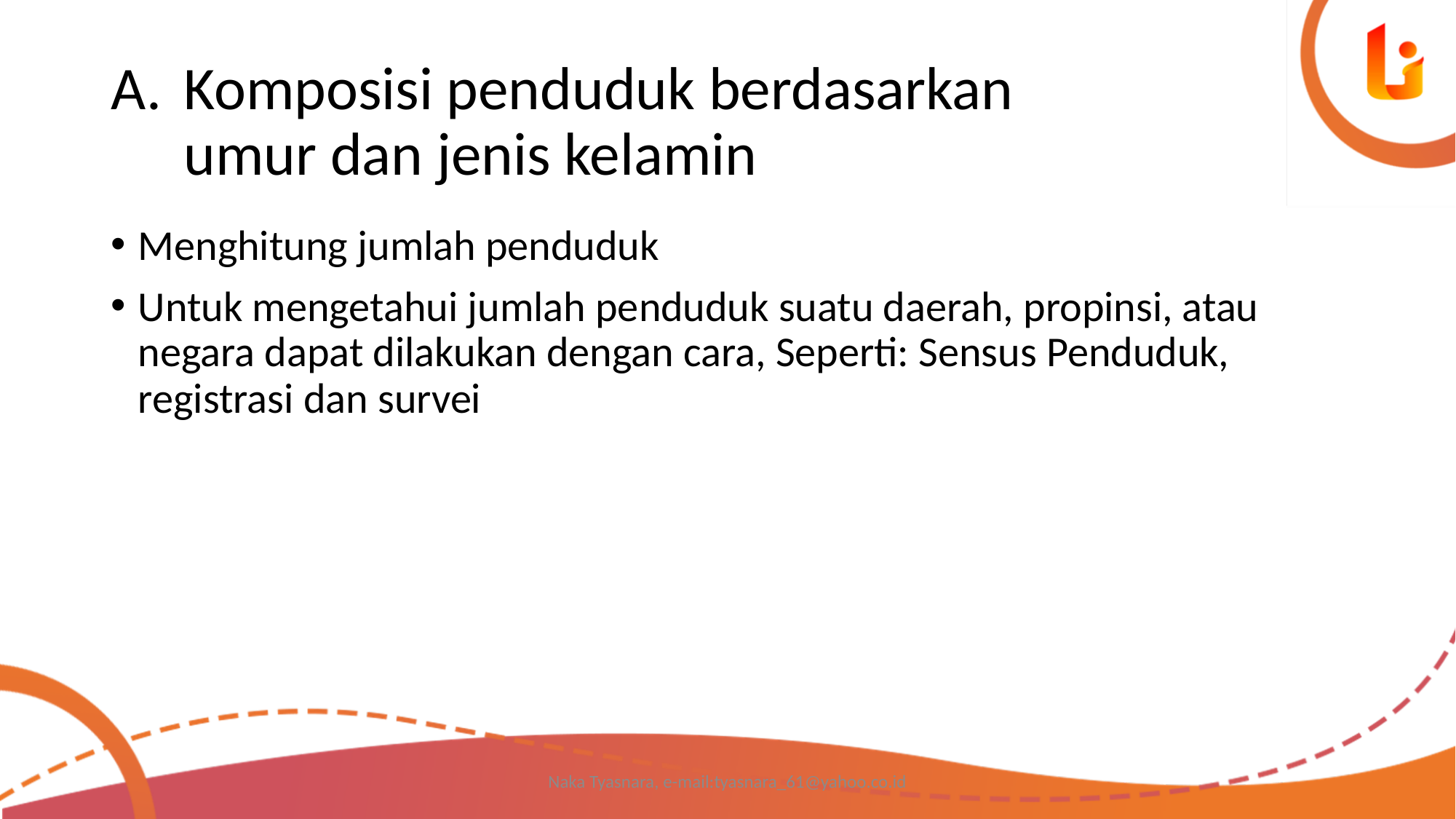

# Komposisi penduduk berdasarkan umur dan jenis kelamin
Menghitung jumlah penduduk
Untuk mengetahui jumlah penduduk suatu daerah, propinsi, atau negara dapat dilakukan dengan cara, Seperti: Sensus Penduduk, registrasi dan survei

Naka Tyasnara, e-mail:tyasnara_61@yahoo.co.id